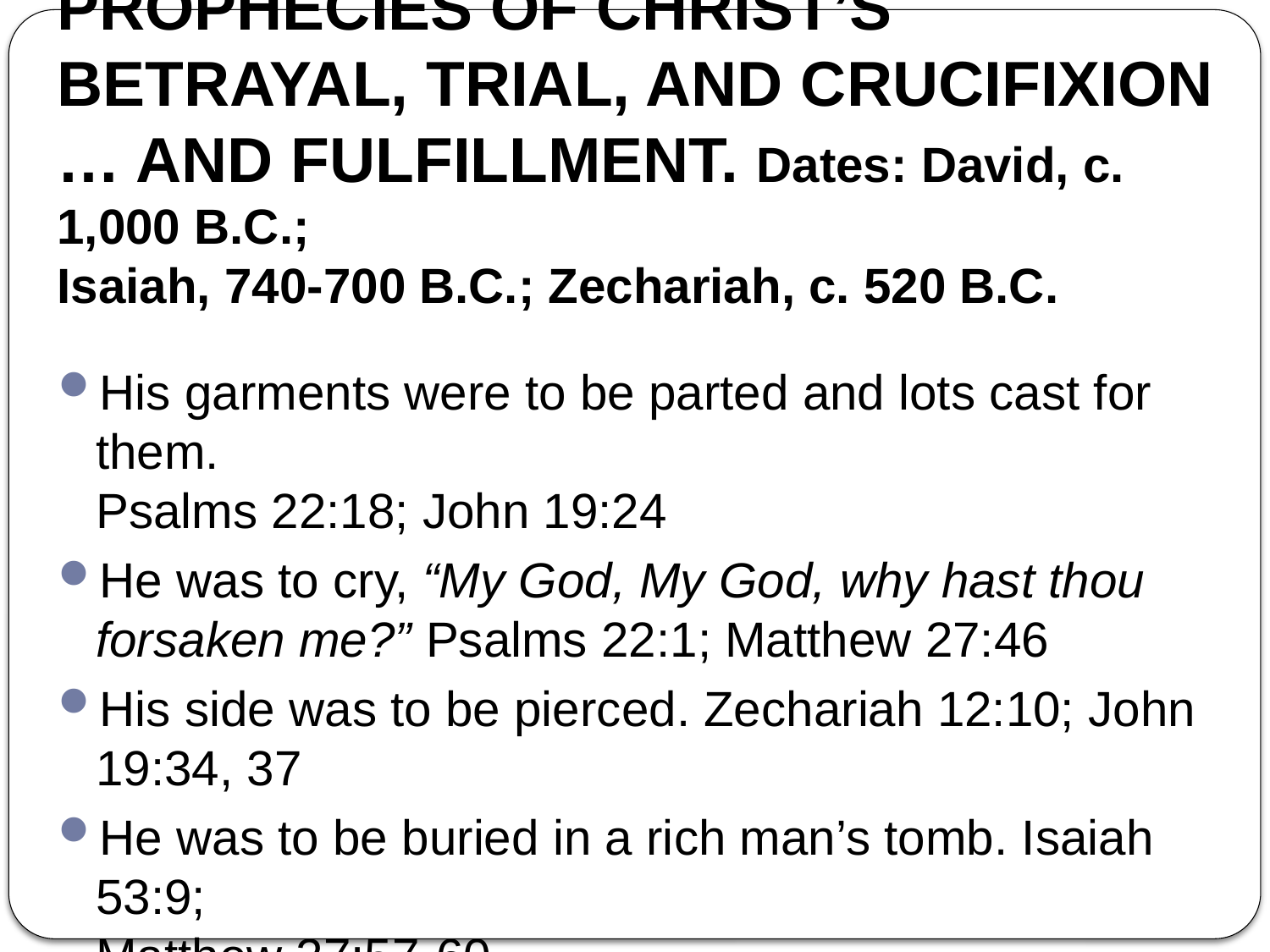

# PROPHECIES OF CHRIST’S BETRAYAL, TRIAL, AND CRUCIFIXION … AND FULFILLMENT. Dates: David, c. 1,000 B.C.; Isaiah, 740-700 B.C.; Zechariah, c. 520 B.C.
His garments were to be parted and lots cast for them.
Psalms 22:18; John 19:24
He was to cry, “My God, My God, why hast thou forsaken me?” Psalms 22:1; Matthew 27:46
His side was to be pierced. Zechariah 12:10; John 19:34, 37
He was to be buried in a rich man’s tomb. Isaiah 53:9;
Matthew 27:57-60